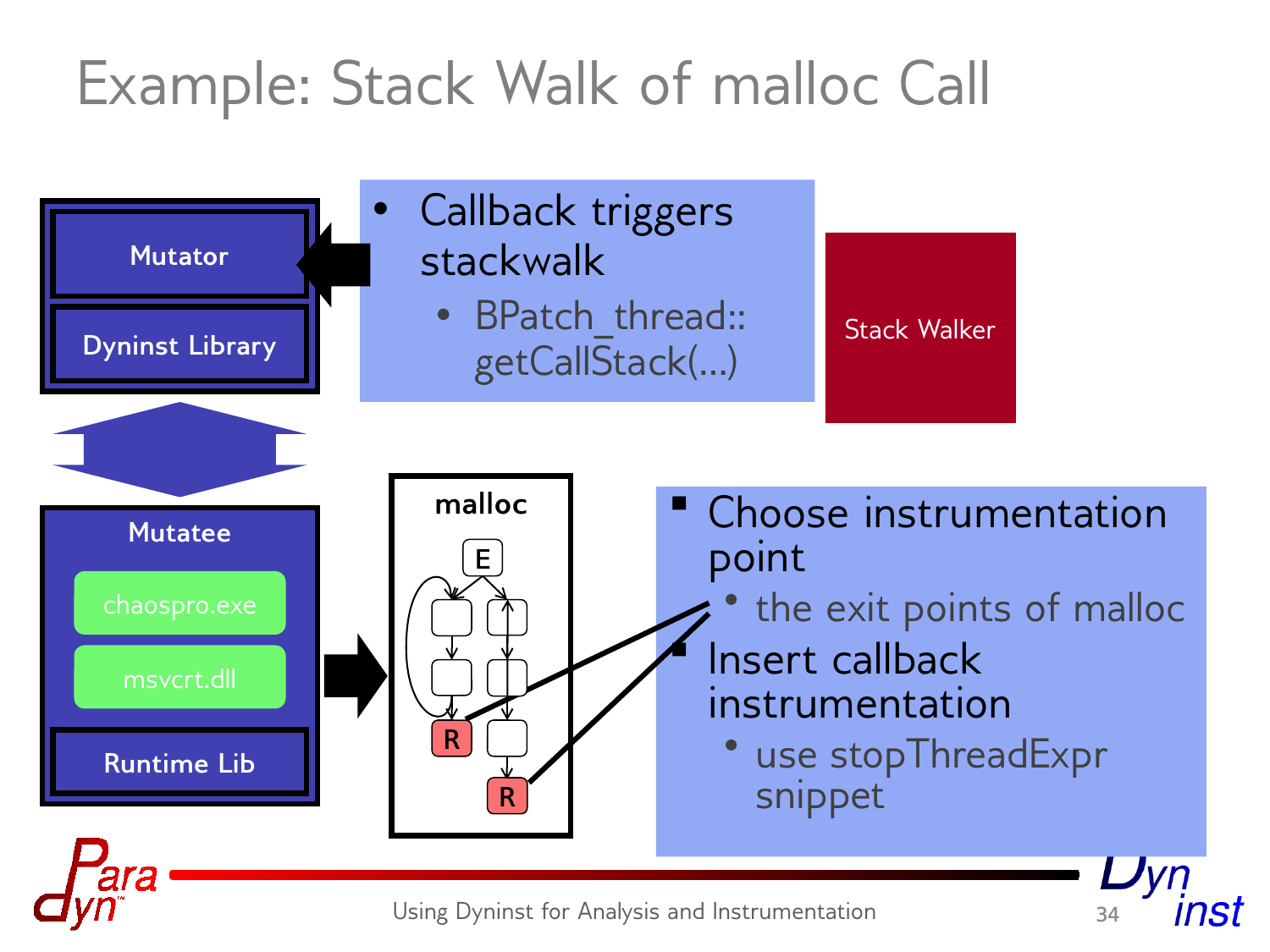

# Example: Stack Walk of malloc Call
Callback triggers stackwalk
BPatch_thread:: getCallStack(…)

Mutator
Dyninst Library

Mutatee
chaospro.exe
msvcrt.dll
Runtime Lib

Stack Walker
malloc
E

R

R
Choose instrumentation point
the exit points of malloc
Insert callback instrumentation
use stopThreadExpr snippet

Using Dyninst for Analysis and Instrumentation
34